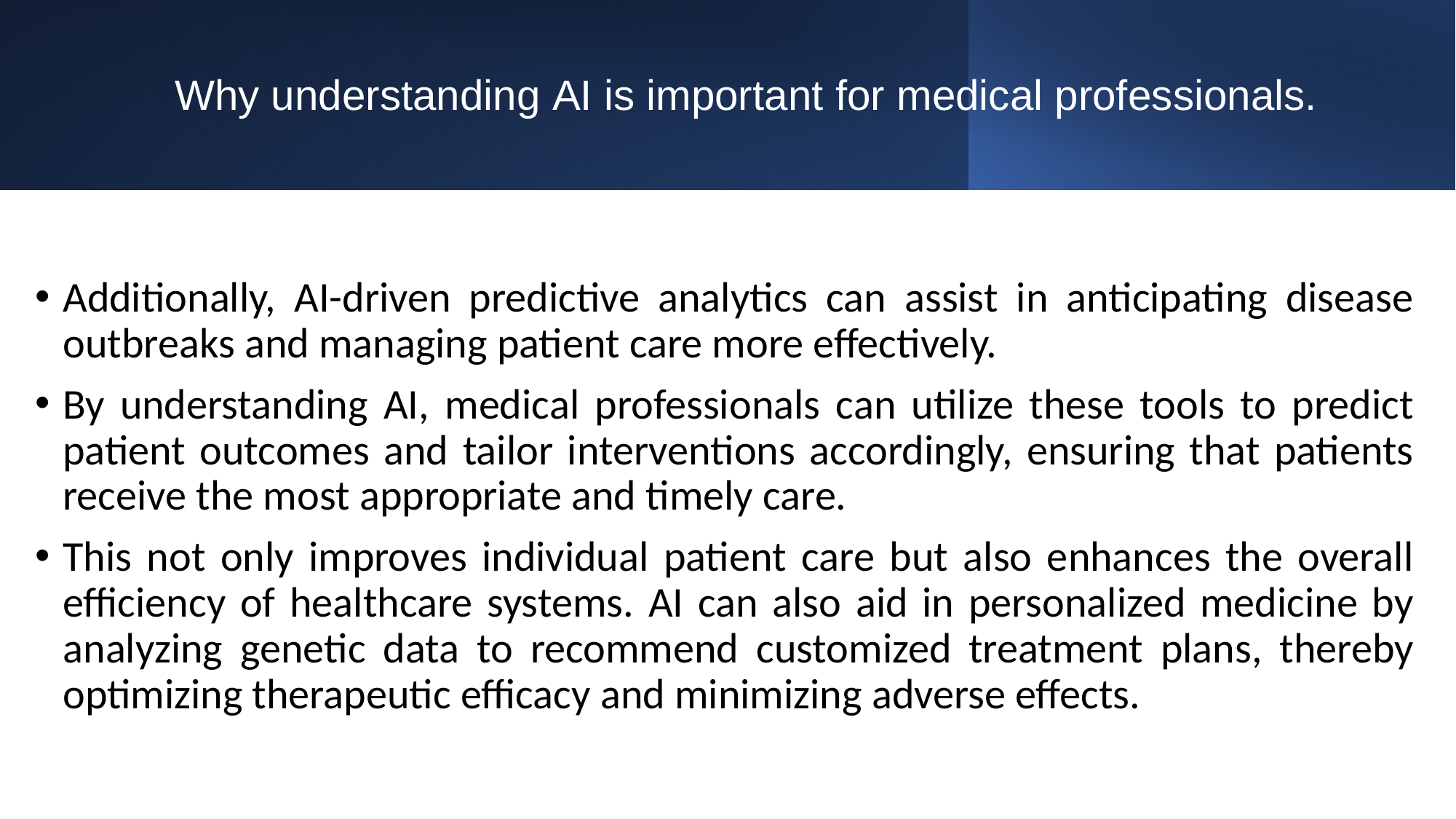

# Why understanding AI is important for medical professionals.
Additionally, AI-driven predictive analytics can assist in anticipating disease outbreaks and managing patient care more effectively.
By understanding AI, medical professionals can utilize these tools to predict patient outcomes and tailor interventions accordingly, ensuring that patients receive the most appropriate and timely care.
This not only improves individual patient care but also enhances the overall efficiency of healthcare systems. AI can also aid in personalized medicine by analyzing genetic data to recommend customized treatment plans, thereby optimizing therapeutic efficacy and minimizing adverse effects.